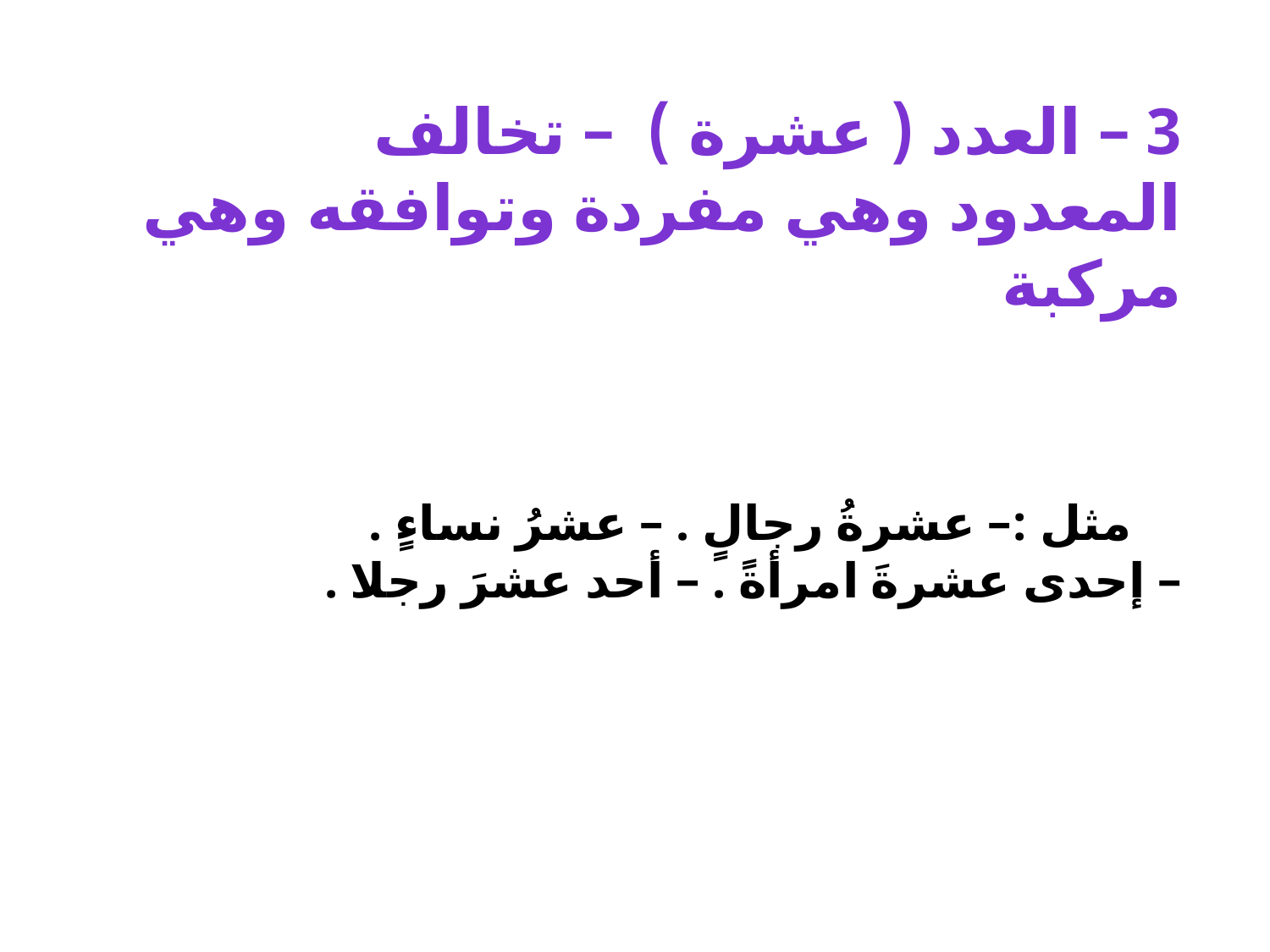

3 – العدد ( عشرة )  – تخالف المعدود وهي مفردة وتوافقه وهي مركبة
# مثل :– عشرةُ رجالٍ . – عشرُ نساءٍ . – إحدى عشرةَ امرأةً . – أحد عشرَ رجلا .